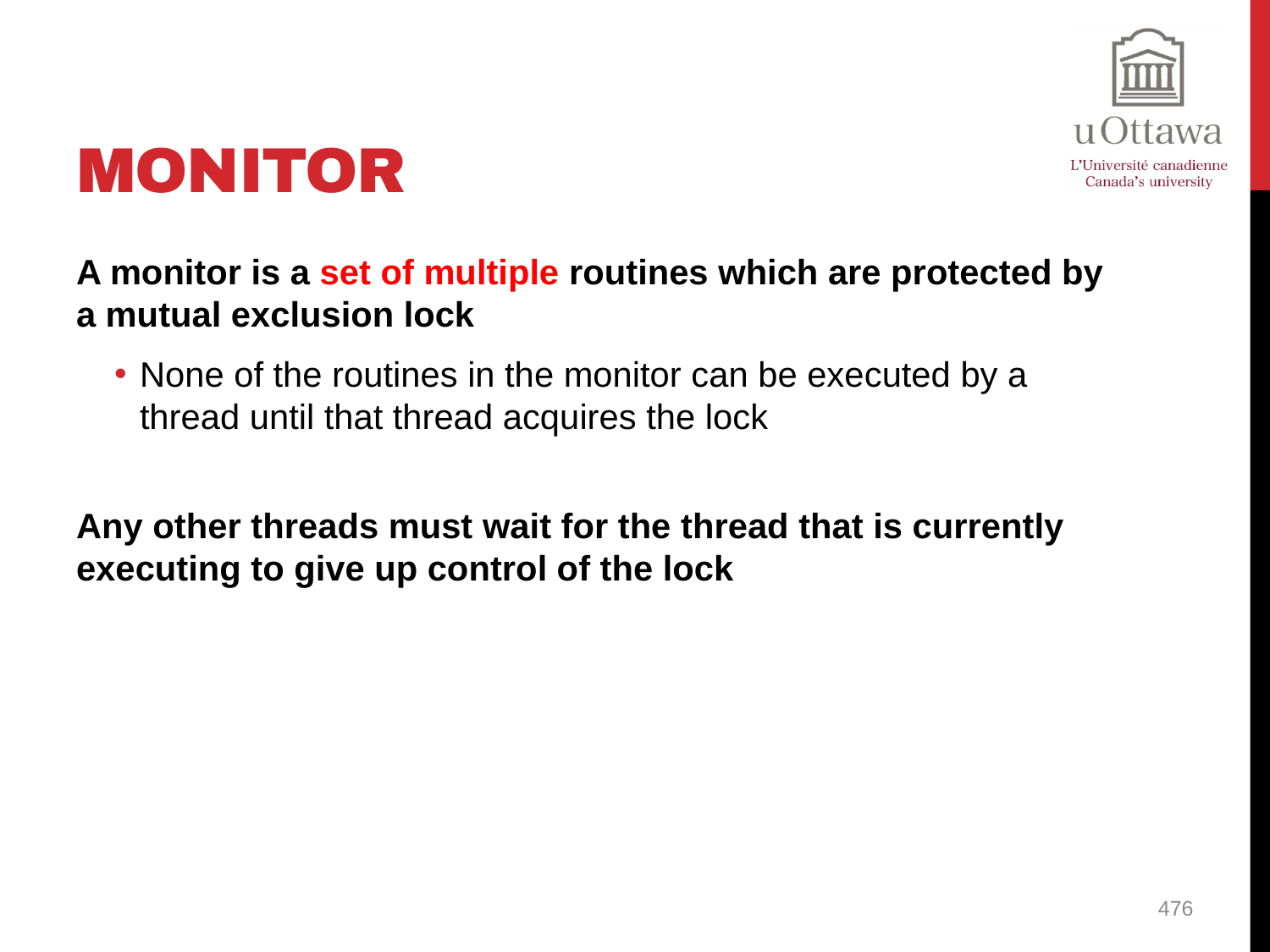

# Monitor
A monitor is a set of multiple routines which are protected by a mutual exclusion lock
None of the routines in the monitor can be executed by a thread until that thread acquires the lock

Any other threads must wait for the thread that is currently executing to give up control of the lock

476